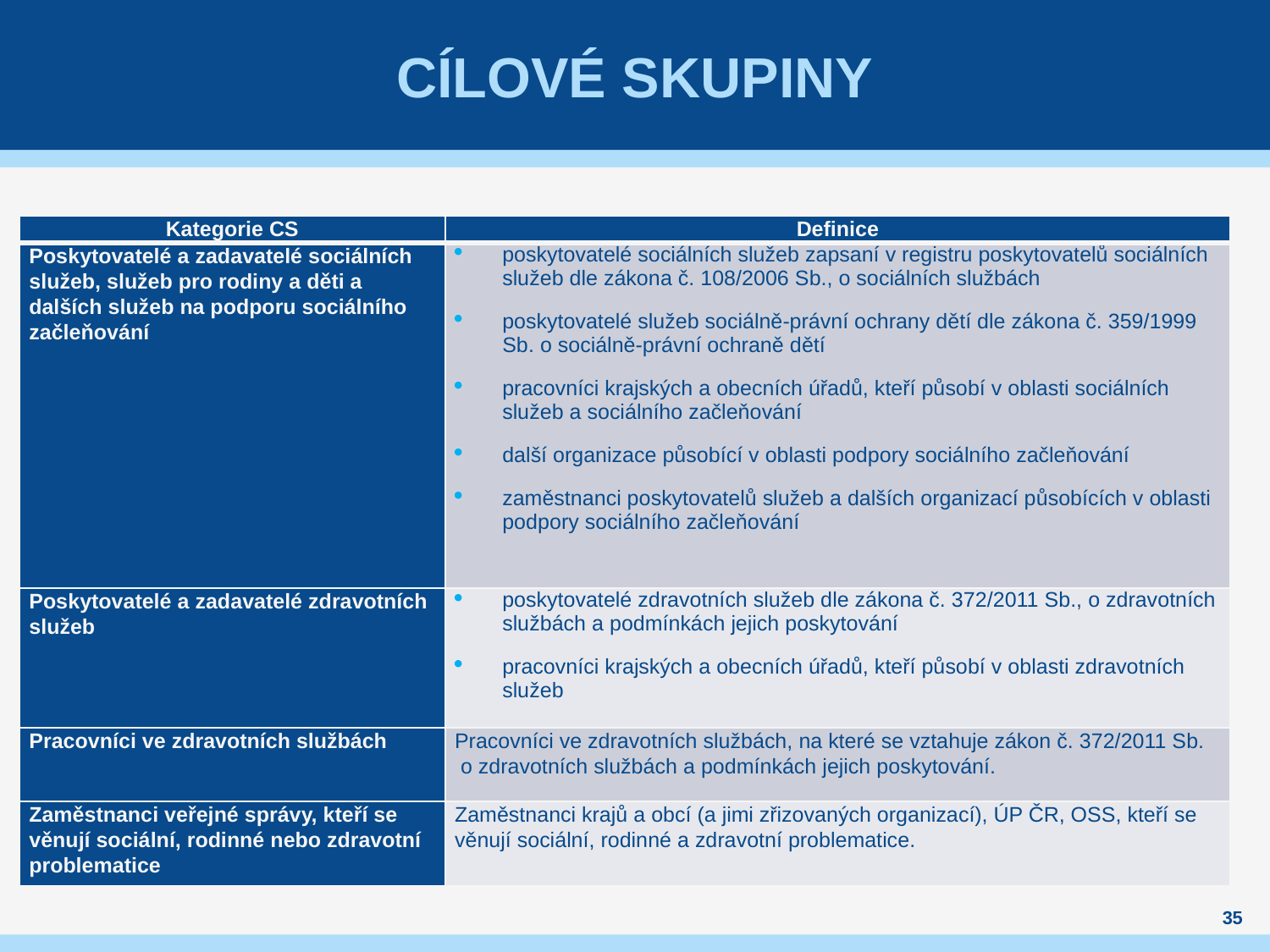

# Cílové skupiny

| Kategorie CS | Definice |
| --- | --- |
| Poskytovatelé a zadavatelé sociálních služeb, služeb pro rodiny a děti a dalších služeb na podporu sociálního začleňování | poskytovatelé sociálních služeb zapsaní v registru poskytovatelů sociálních služeb dle zákona č. 108/2006 Sb., o sociálních službách poskytovatelé služeb sociálně-právní ochrany dětí dle zákona č. 359/1999 Sb. o sociálně-právní ochraně dětí pracovníci krajských a obecních úřadů, kteří působí v oblasti sociálních služeb a sociálního začleňování další organizace působící v oblasti podpory sociálního začleňování zaměstnanci poskytovatelů služeb a dalších organizací působících v oblasti podpory sociálního začleňování |
| Poskytovatelé a zadavatelé zdravotních služeb | poskytovatelé zdravotních služeb dle zákona č. 372/2011 Sb., o zdravotních službách a podmínkách jejich poskytování pracovníci krajských a obecních úřadů, kteří působí v oblasti zdravotních služeb |
| Pracovníci ve zdravotních službách | Pracovníci ve zdravotních službách, na které se vztahuje zákon č. 372/2011 Sb. o zdravotních službách a podmínkách jejich poskytování. |
| Zaměstnanci veřejné správy, kteří se věnují sociální, rodinné nebo zdravotní problematice | Zaměstnanci krajů a obcí (a jimi zřizovaných organizací), ÚP ČR, OSS, kteří se věnují sociální, rodinné a zdravotní problematice. |
35